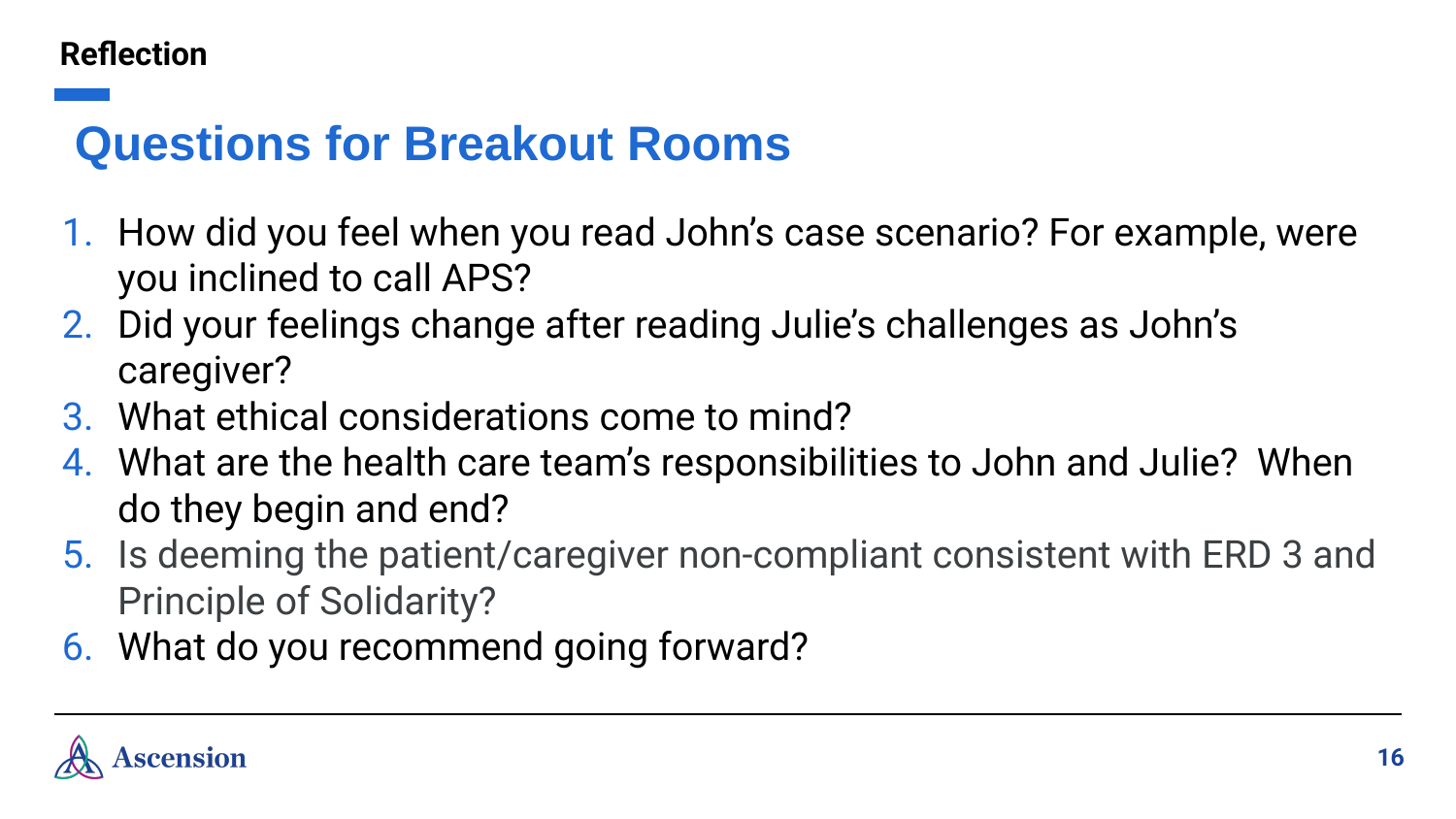

Reflection
# Questions for Breakout Rooms
How did you feel when you read John’s case scenario? For example, were you inclined to call APS?
Did your feelings change after reading Julie’s challenges as John’s caregiver?
What ethical considerations come to mind?
What are the health care team’s responsibilities to John and Julie?  When do they begin and end?
Is deeming the patient/caregiver non-compliant consistent with ERD 3 and Principle of Solidarity?
What do you recommend going forward?